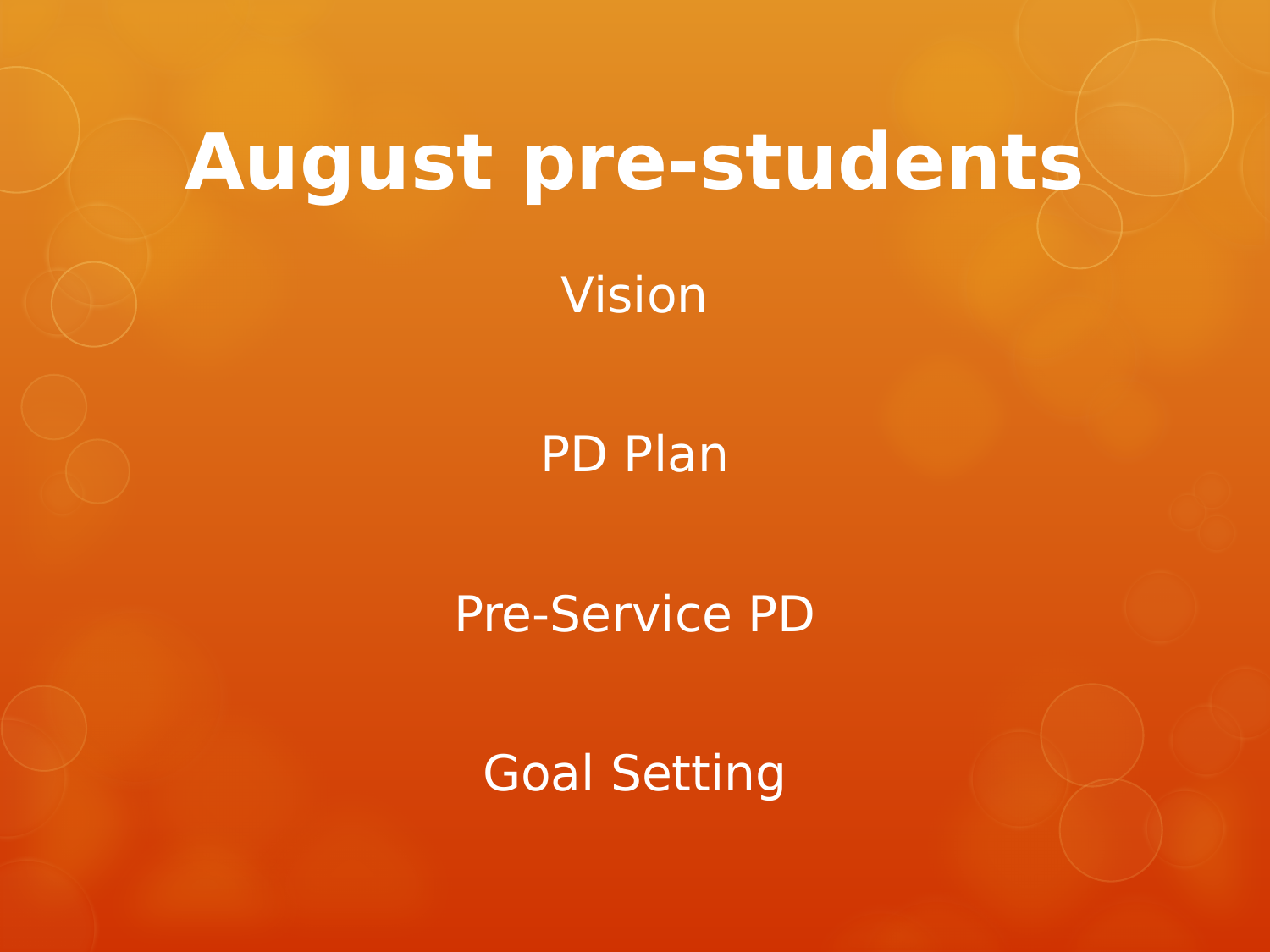

# August pre-students
Vision

PD Plan

Pre-Service PD

Goal Setting